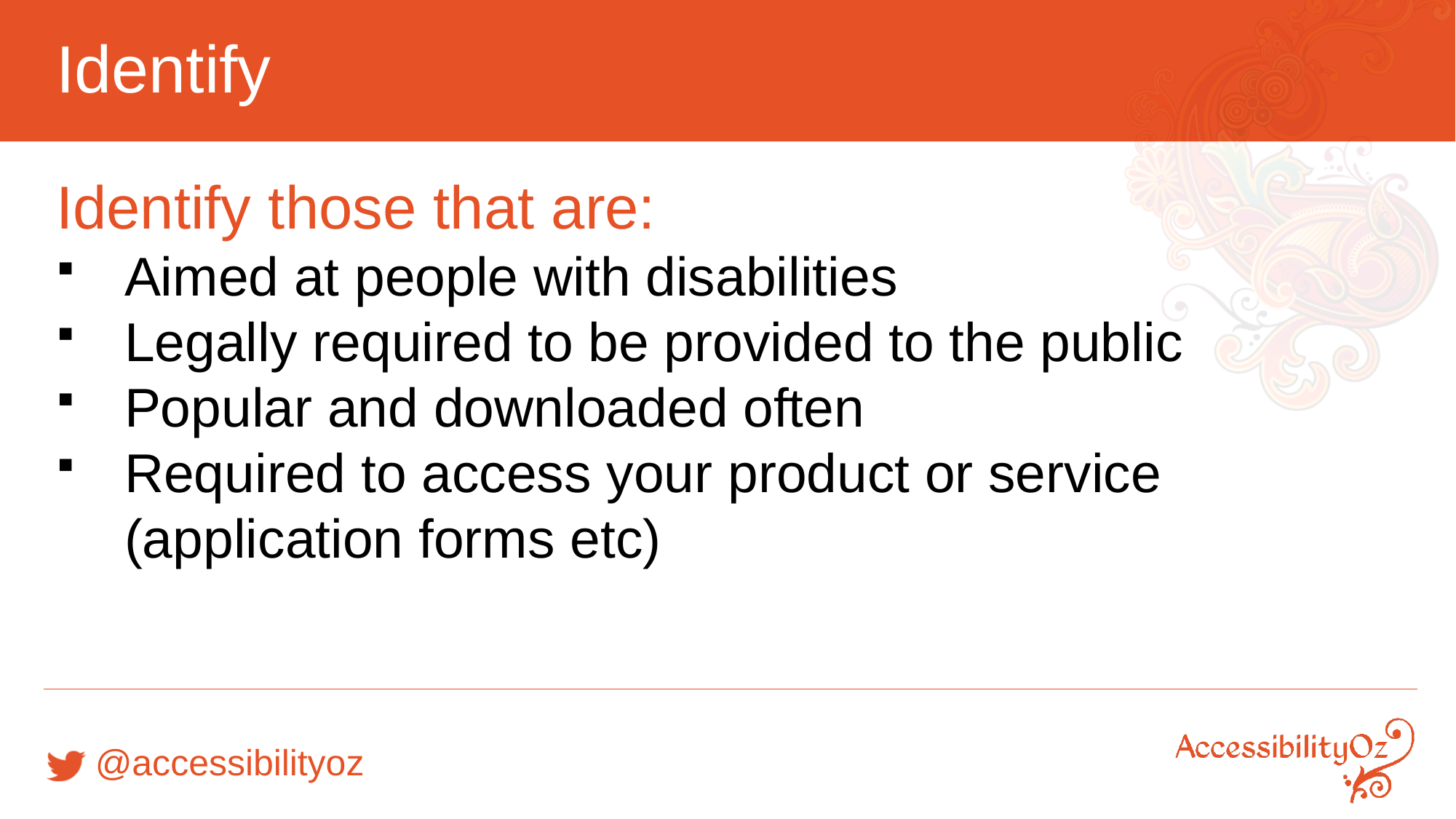

# Identify
Identify those that are:
Aimed at people with disabilities
Legally required to be provided to the public
Popular and downloaded often
Required to access your product or service (application forms etc)